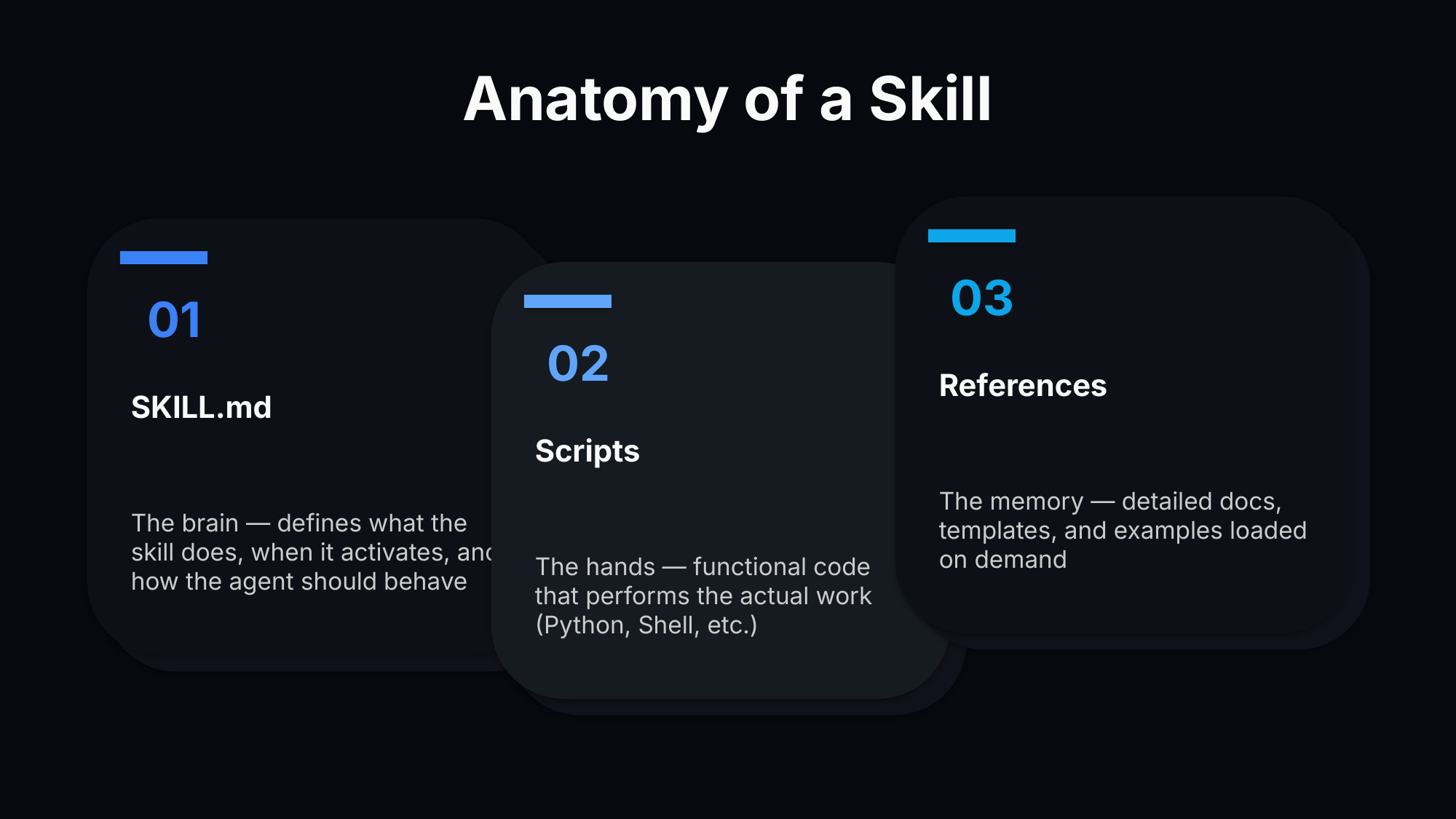

Anatomy of a Skill

03

01

02
References
SKILL.md
Scripts
The memory — detailed docs, templates, and examples loaded on demand
The brain — defines what the skill does, when it activates, and how the agent should behave
The hands — functional code that performs the actual work (Python, Shell, etc.)